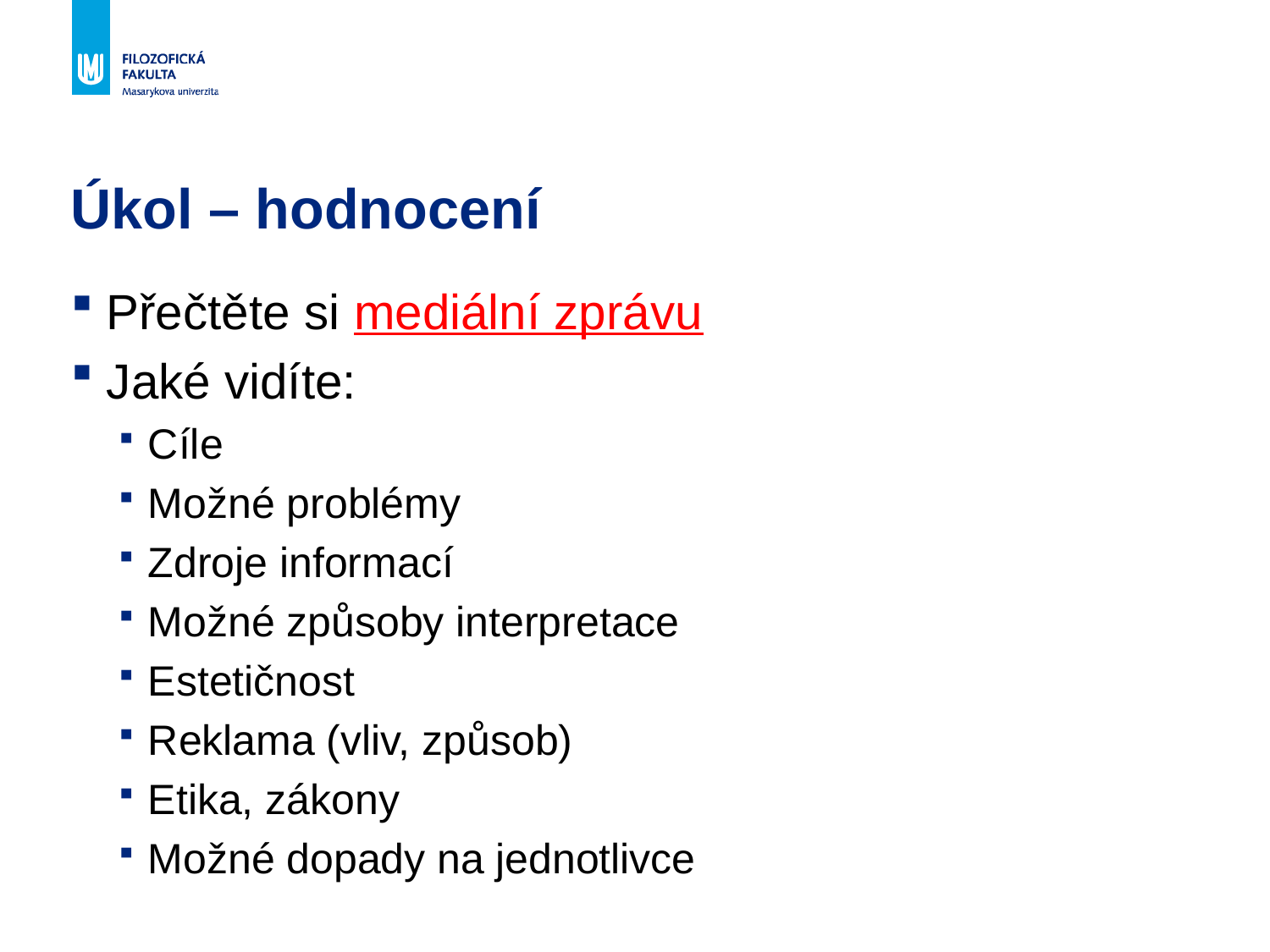

# Úkol – hodnocení
Přečtěte si mediální zprávu
Jaké vidíte:
Cíle
Možné problémy
Zdroje informací
Možné způsoby interpretace
Estetičnost
Reklama (vliv, způsob)
Etika, zákony
Možné dopady na jednotlivce